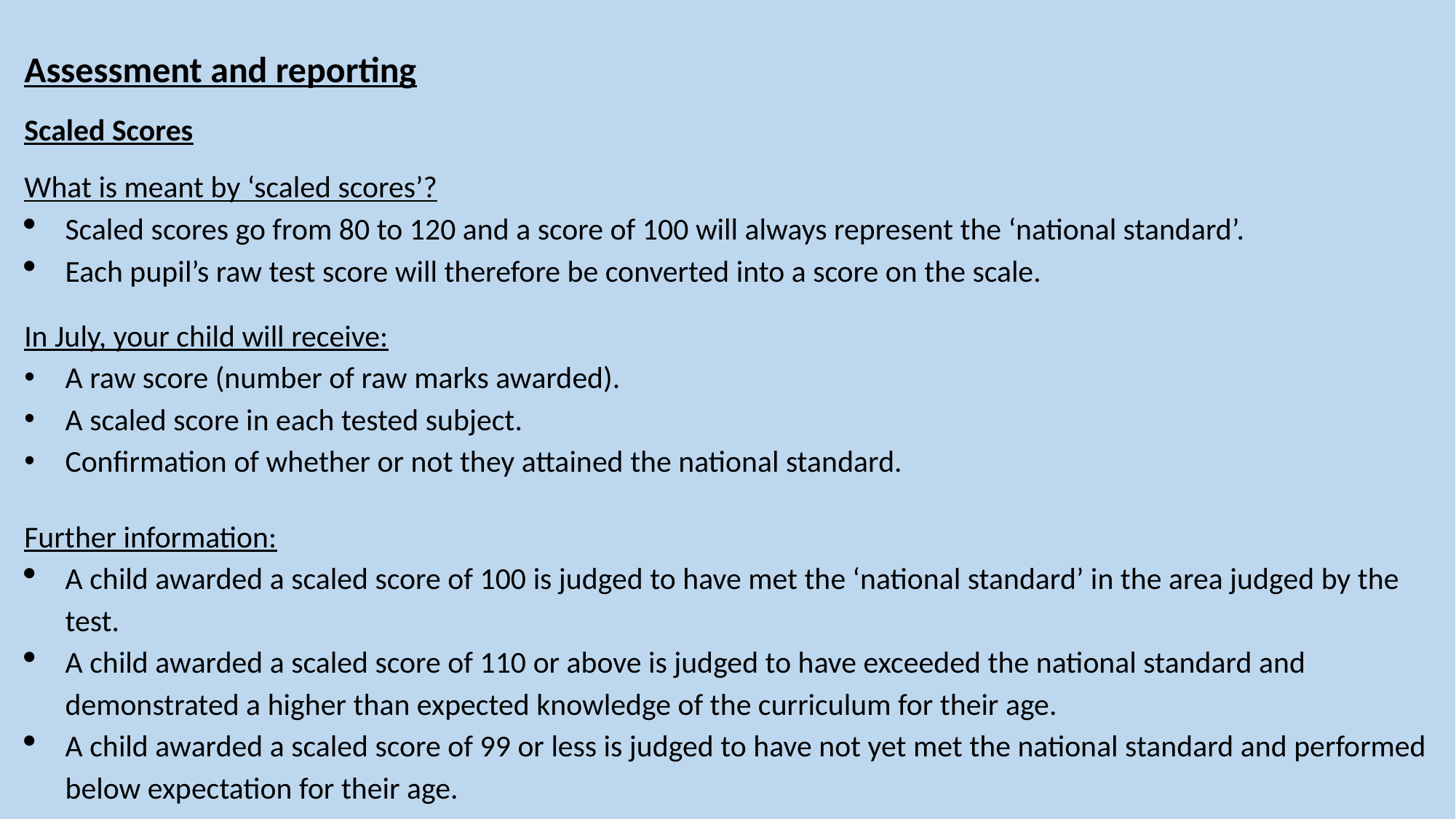

Assessment and reporting
Scaled Scores
What is meant by ‘scaled scores’?
Scaled scores go from 80 to 120 and a score of 100 will always represent the ‘national standard’.
Each pupil’s raw test score will therefore be converted into a score on the scale.

In July, your child will receive:
A raw score (number of raw marks awarded).
A scaled score in each tested subject.
Confirmation of whether or not they attained the national standard.

Further information:
A child awarded a scaled score of 100 is judged to have met the ‘national standard’ in the area judged by the test.
A child awarded a scaled score of 110 or above is judged to have exceeded the national standard and demonstrated a higher than expected knowledge of the curriculum for their age.
A child awarded a scaled score of 99 or less is judged to have not yet met the national standard and performed below expectation for their age.